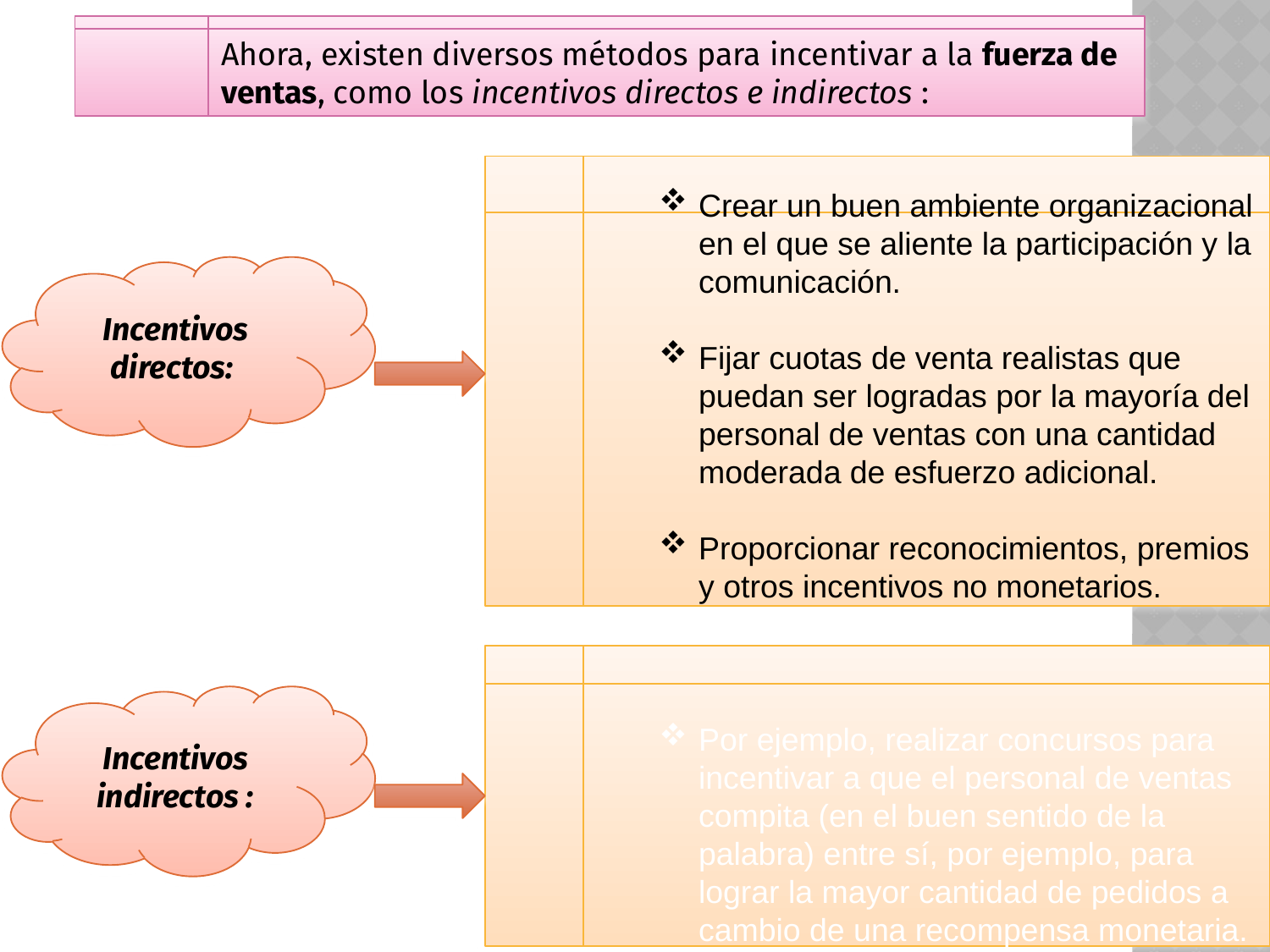

Ahora, existen diversos métodos para incentivar a la fuerza de ventas, como los incentivos directos e indirectos :

Crear un buen ambiente organizacional en el que se aliente la participación y la comunicación.

Fijar cuotas de venta realistas que puedan ser logradas por la mayoría del personal de ventas con una cantidad moderada de esfuerzo adicional.

Proporcionar reconocimientos, premios y otros incentivos no monetarios.

Incentivos directos:

Por ejemplo, realizar concursos para incentivar a que el personal de ventas compita (en el buen sentido de la palabra) entre sí, por ejemplo, para lograr la mayor cantidad de pedidos a cambio de una recompensa monetaria.
Incentivos indirectos :